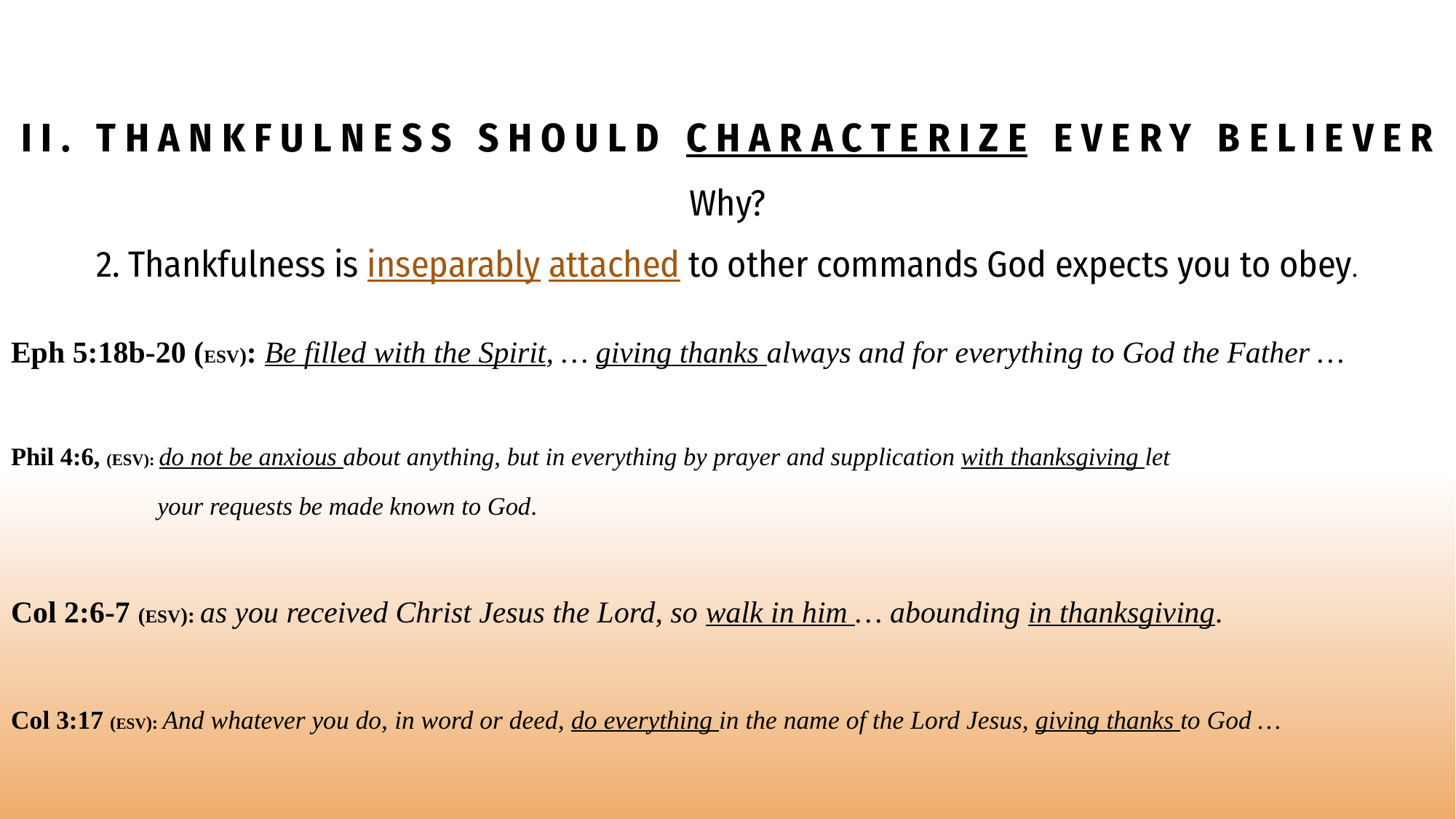

# II. Thankfulness Should characterize every believer
Why?
2. Thankfulness is inseparably attached to other commands God expects you to obey.
Eph 5:18b-20 (ESV): Be filled with the Spirit, … giving thanks always and for everything to God the Father …
Phil 4:6, (ESV): do not be anxious about anything, but in everything by prayer and supplication with thanksgiving let
                       your requests be made known to God.
Col 2:6-7 (ESV): as you received Christ Jesus the Lord, so walk in him … abounding in thanksgiving.
Col 3:17 (ESV): And whatever you do, in word or deed, do everything in the name of the Lord Jesus, giving thanks to God …